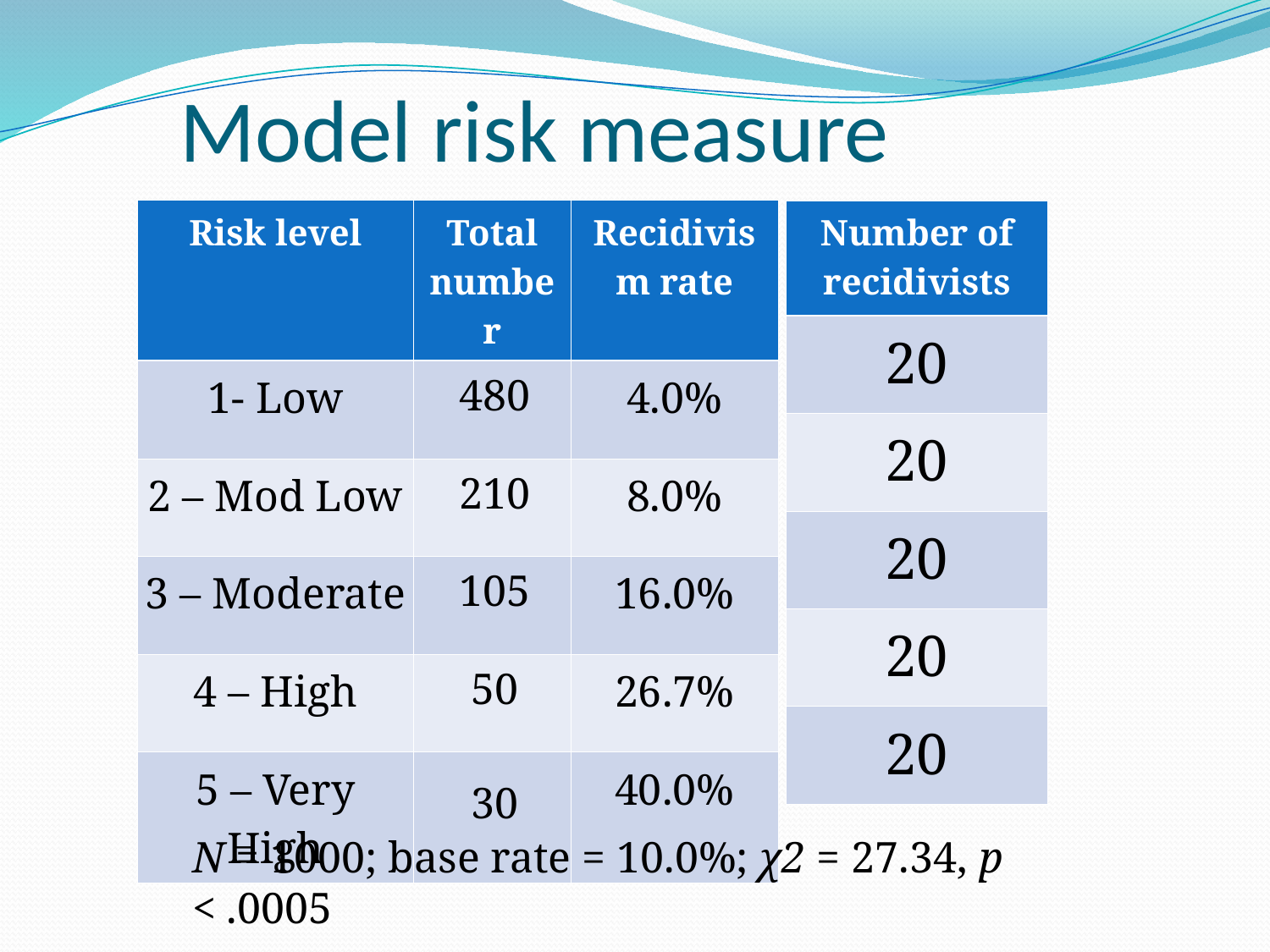

Model risk measure
| Risk level | Total number | Recidivism rate |
| --- | --- | --- |
| 1- Low | 480 | 4.0% |
| 2 – Mod Low | 210 | 8.0% |
| 3 – Moderate | 105 | 16.0% |
| 4 – High | 50 | 26.7% |
| 5 – Very High | 30 | 40.0% |
| Number of recidivists |
| --- |
| 20 |
| 20 |
| 20 |
| 20 |
| 20 |
N = 1000; base rate = 10.0%; χ2 = 27.34, p < .0005